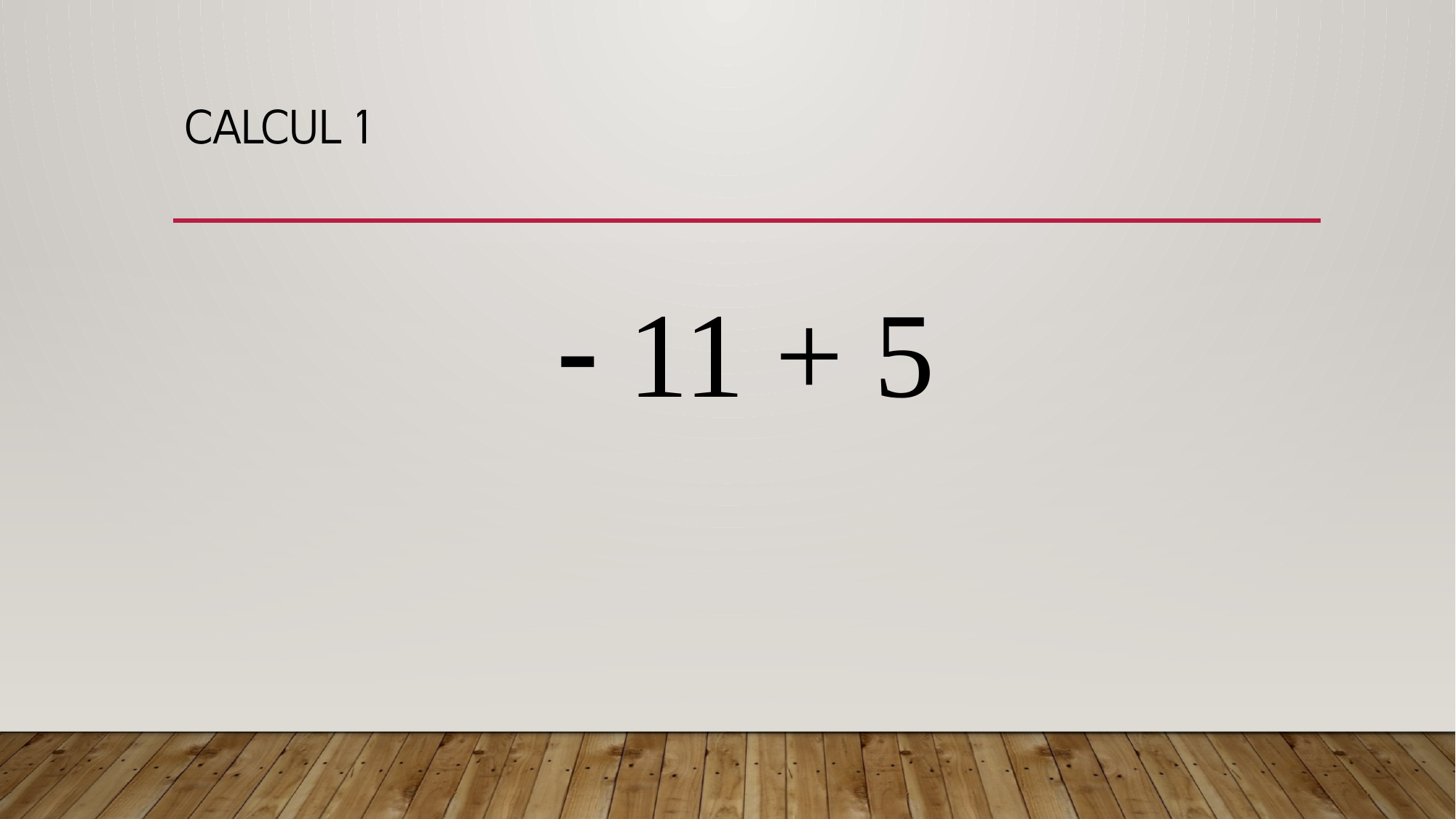

# CALCUL 1
− 11 + 5